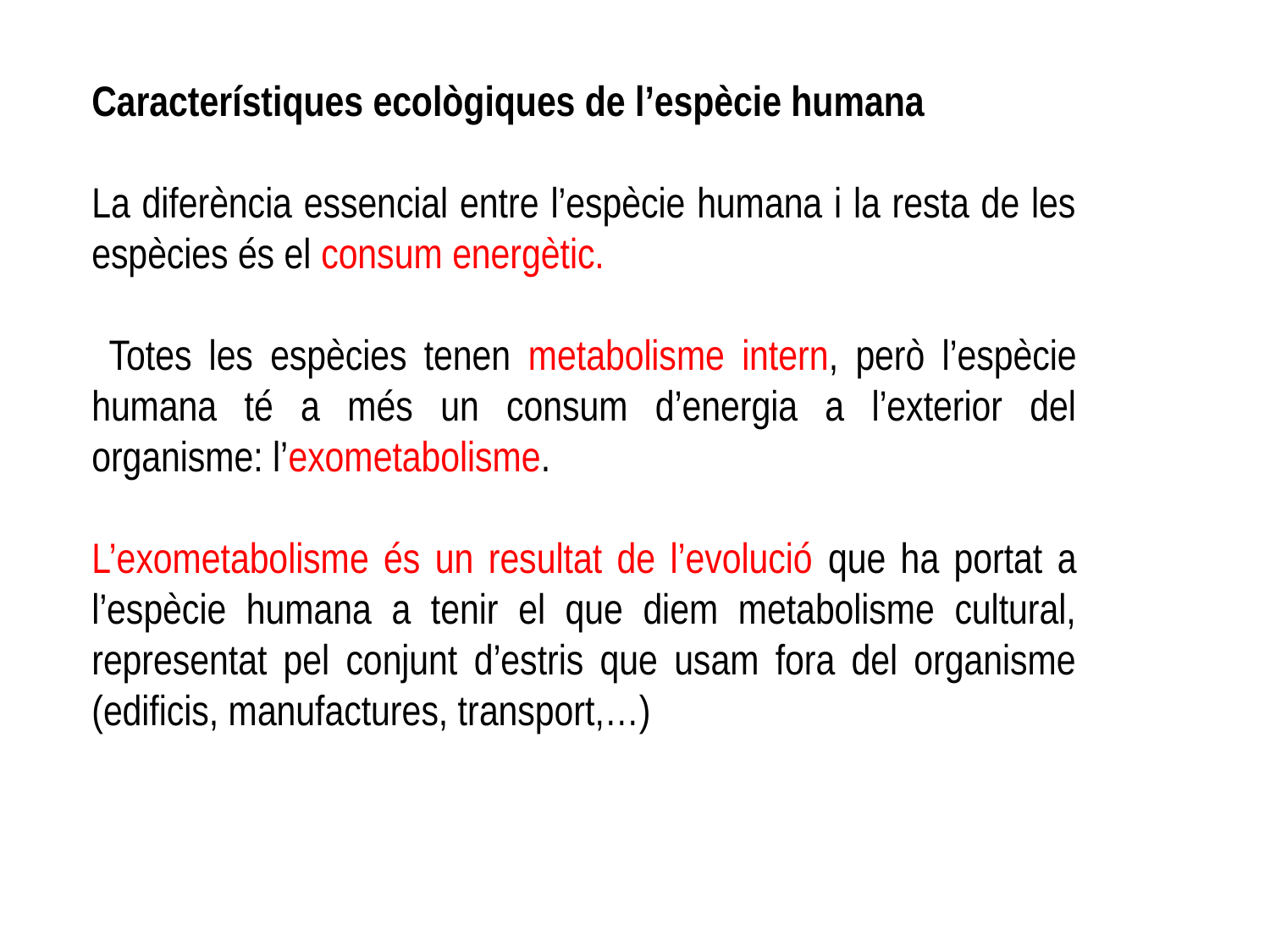

Característiques ecològiques de l’espècie humana

La diferència essencial entre l’espècie humana i la resta de les espècies és el consum energètic.

 Totes les espècies tenen metabolisme intern, però l’espècie humana té a més un consum d’energia a l’exterior del organisme: l’exometabolisme.

L’exometabolisme és un resultat de l’evolució que ha portat a l’espècie humana a tenir el que diem metabolisme cultural, representat pel conjunt d’estris que usam fora del organisme (edificis, manufactures, transport,…)